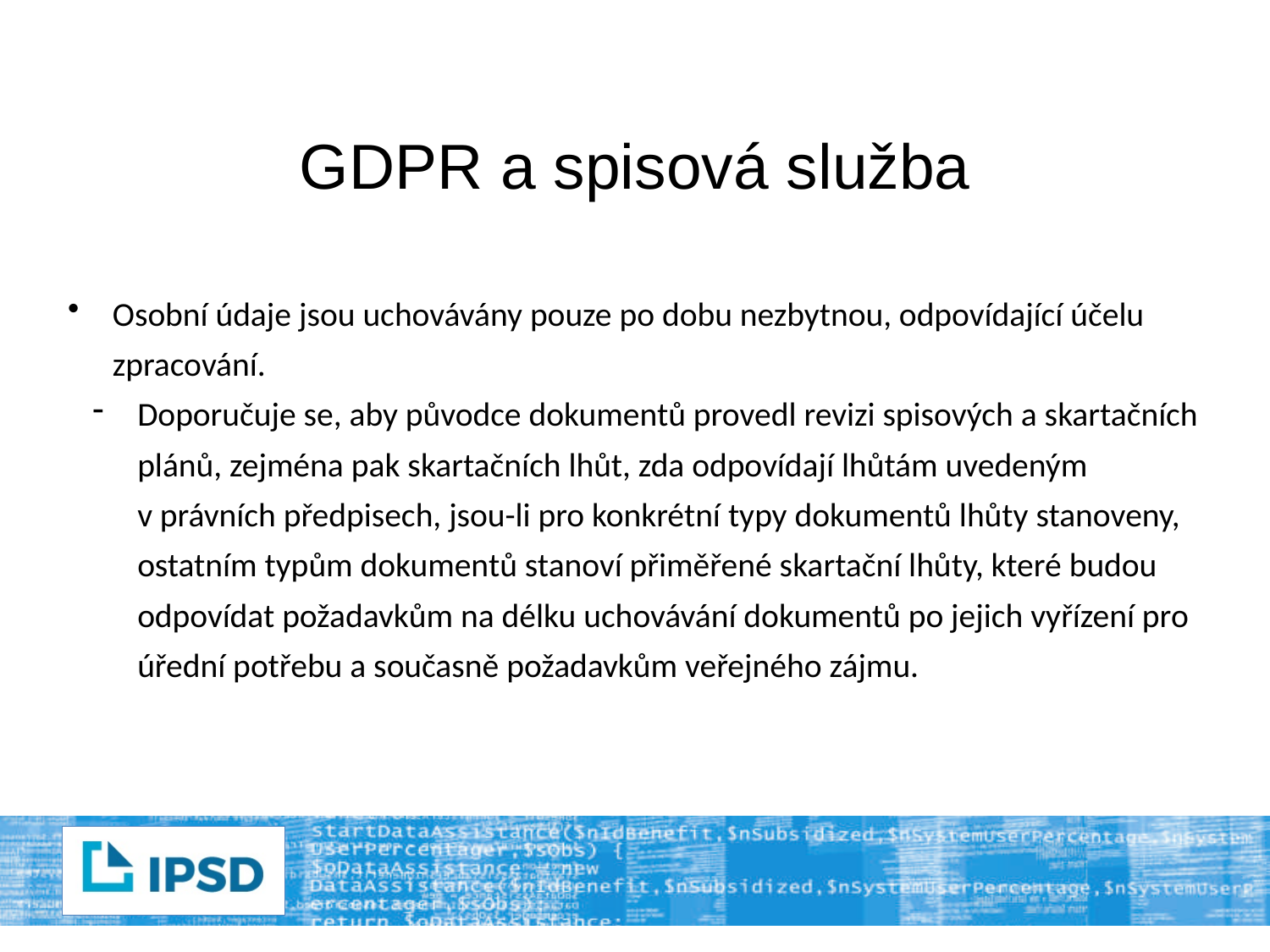

# GDPR a spisová služba
Osobní údaje jsou uchovávány pouze po dobu nezbytnou, odpovídající účelu zpracování.
Doporučuje se, aby původce dokumentů provedl revizi spisových a skartačních plánů, zejména pak skartačních lhůt, zda odpovídají lhůtám uvedeným v právních předpisech, jsou-li pro konkrétní typy dokumentů lhůty stanoveny, ostatním typům dokumentů stanoví přiměřené skartační lhůty, které budou odpovídat požadavkům na délku uchovávání dokumentů po jejich vyřízení pro úřední potřebu a současně požadavkům veřejného zájmu.